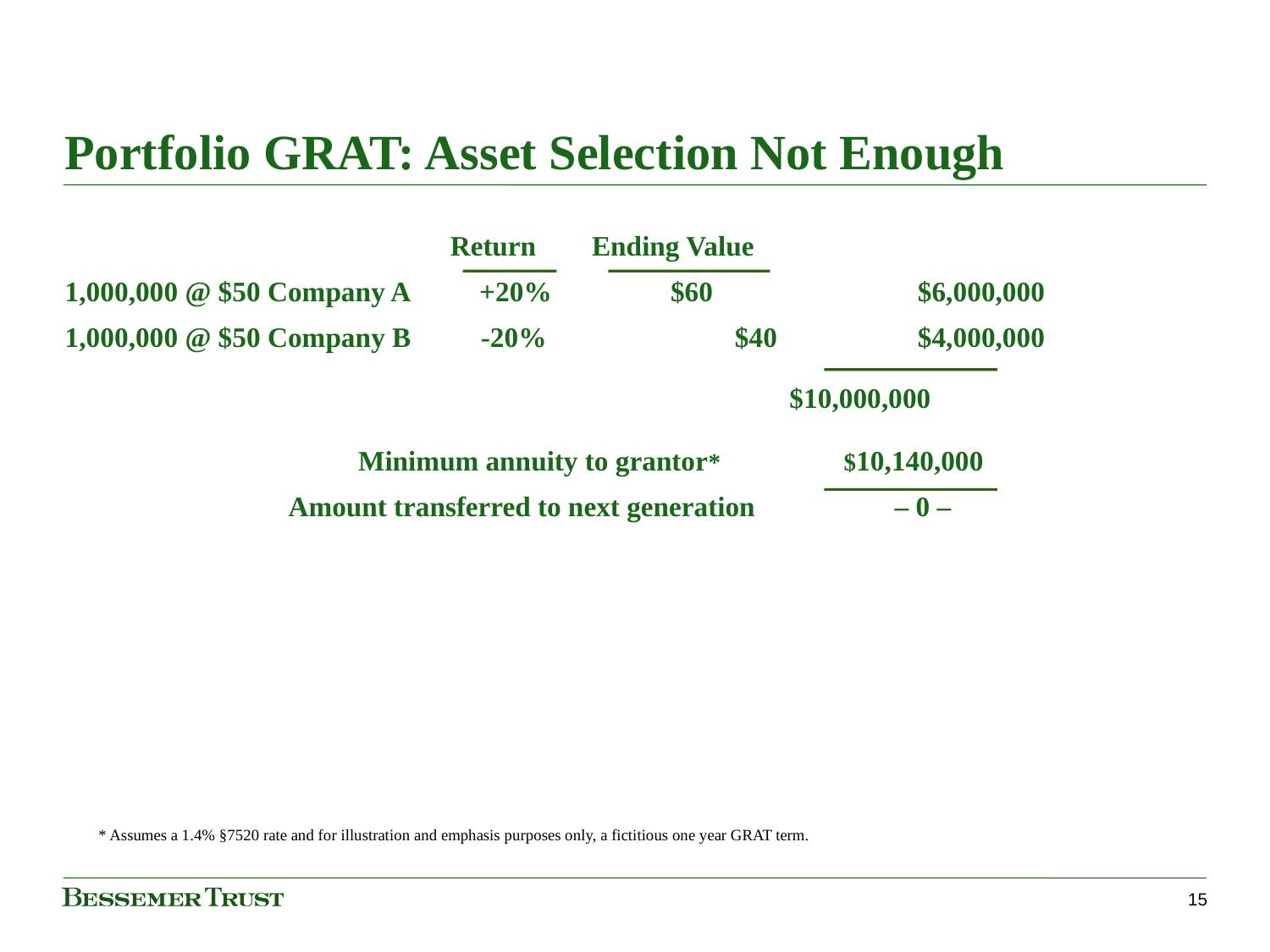

Portfolio GRAT: Asset Selection Not Enough
| Return Ending Value |
| --- |
| 1,000,000 @ $50 Company A +20% $60 $6,000,000 |
| 1,000,000 @ $50 Company B -20% $40 $4,000,000 |
| $10,000,000 |
| Minimum annuity to grantor\* $10,140,000 |
| Amount transferred to next generation – 0 – |

* Assumes a 1.4% §7520 rate and for illustration and emphasis purposes only, a fictitious one year GRAT term.

15